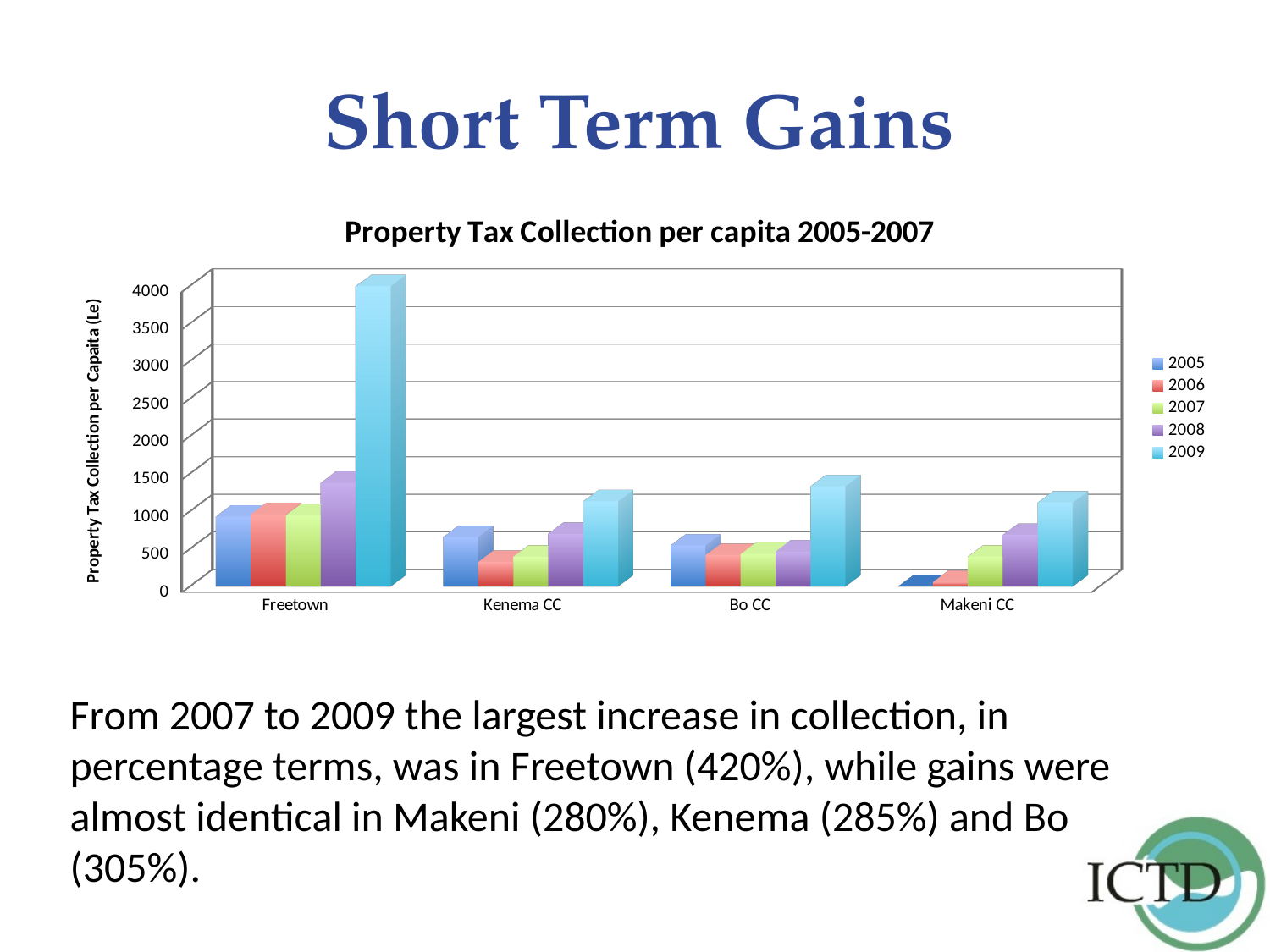

# Short Term Gains

[unsupported chart]

From 2007 to 2009 the largest increase in collection, in percentage terms, was in Freetown (420%), while gains were almost identical in Makeni (280%), Kenema (285%) and Bo (305%).